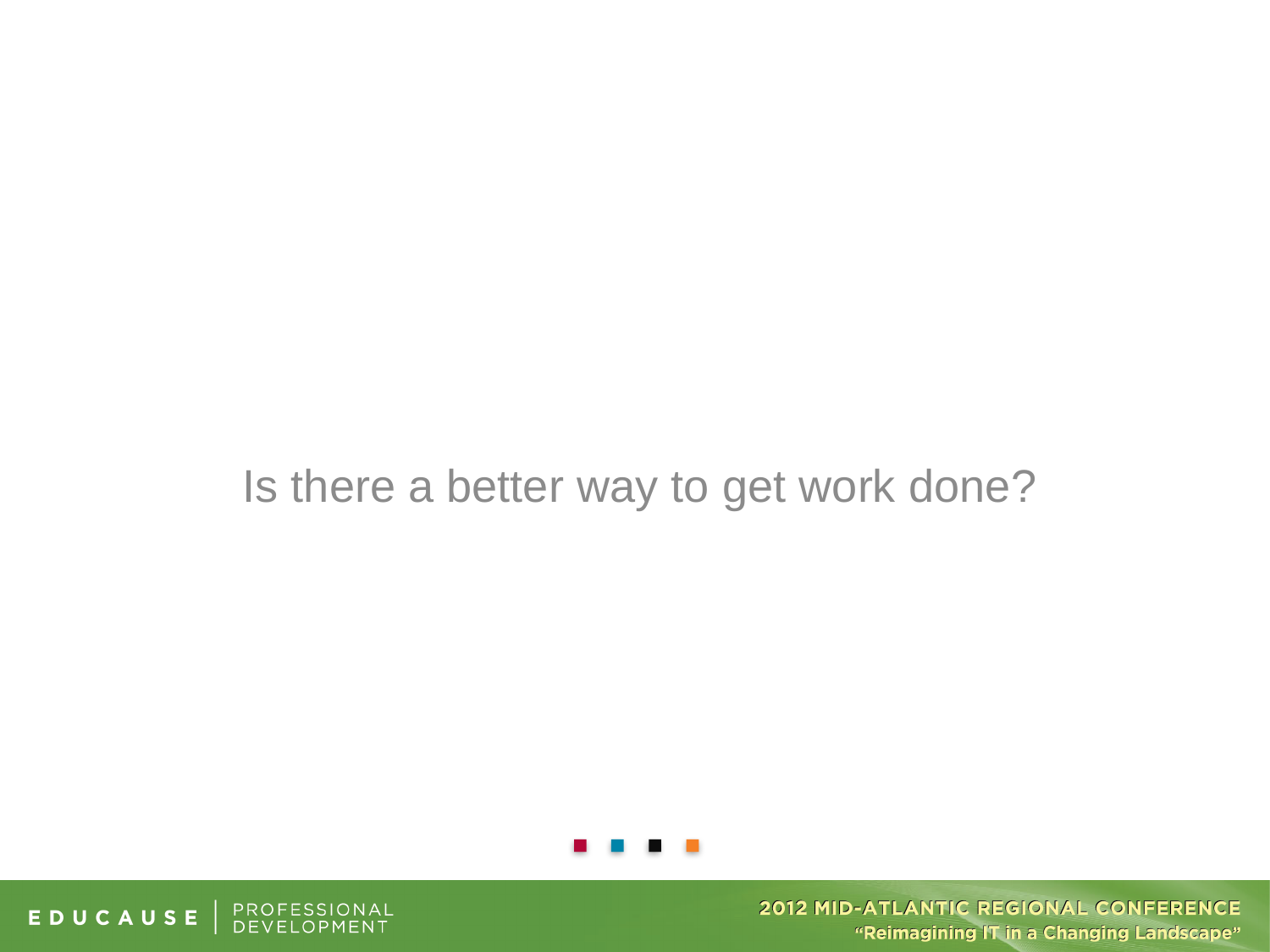

Is there a better way to get work done?